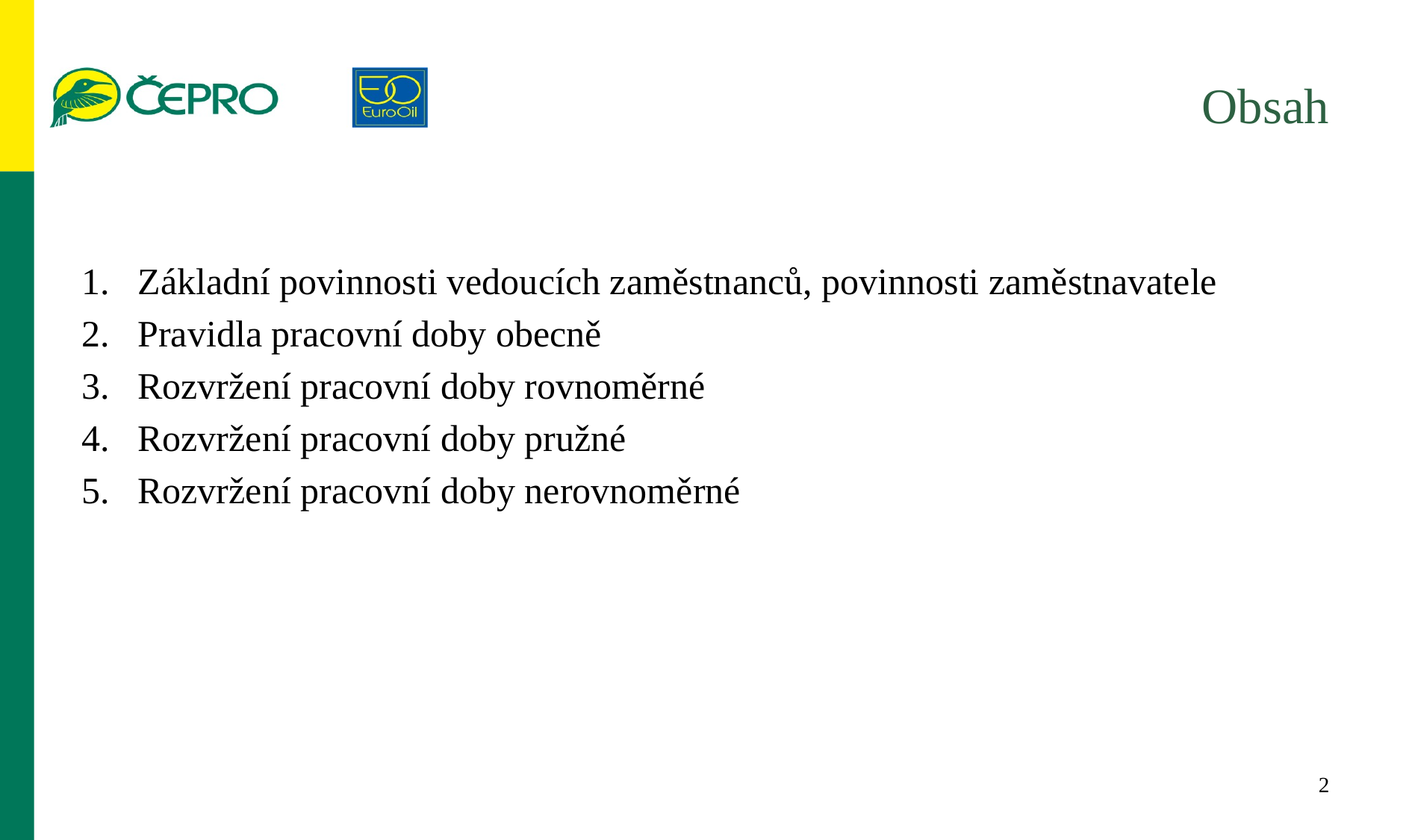

# Obsah

Základní povinnosti vedoucích zaměstnanců, povinnosti zaměstnavatele
Pravidla pracovní doby obecně
Rozvržení pracovní doby rovnoměrné
Rozvržení pracovní doby pružné
Rozvržení pracovní doby nerovnoměrné

2